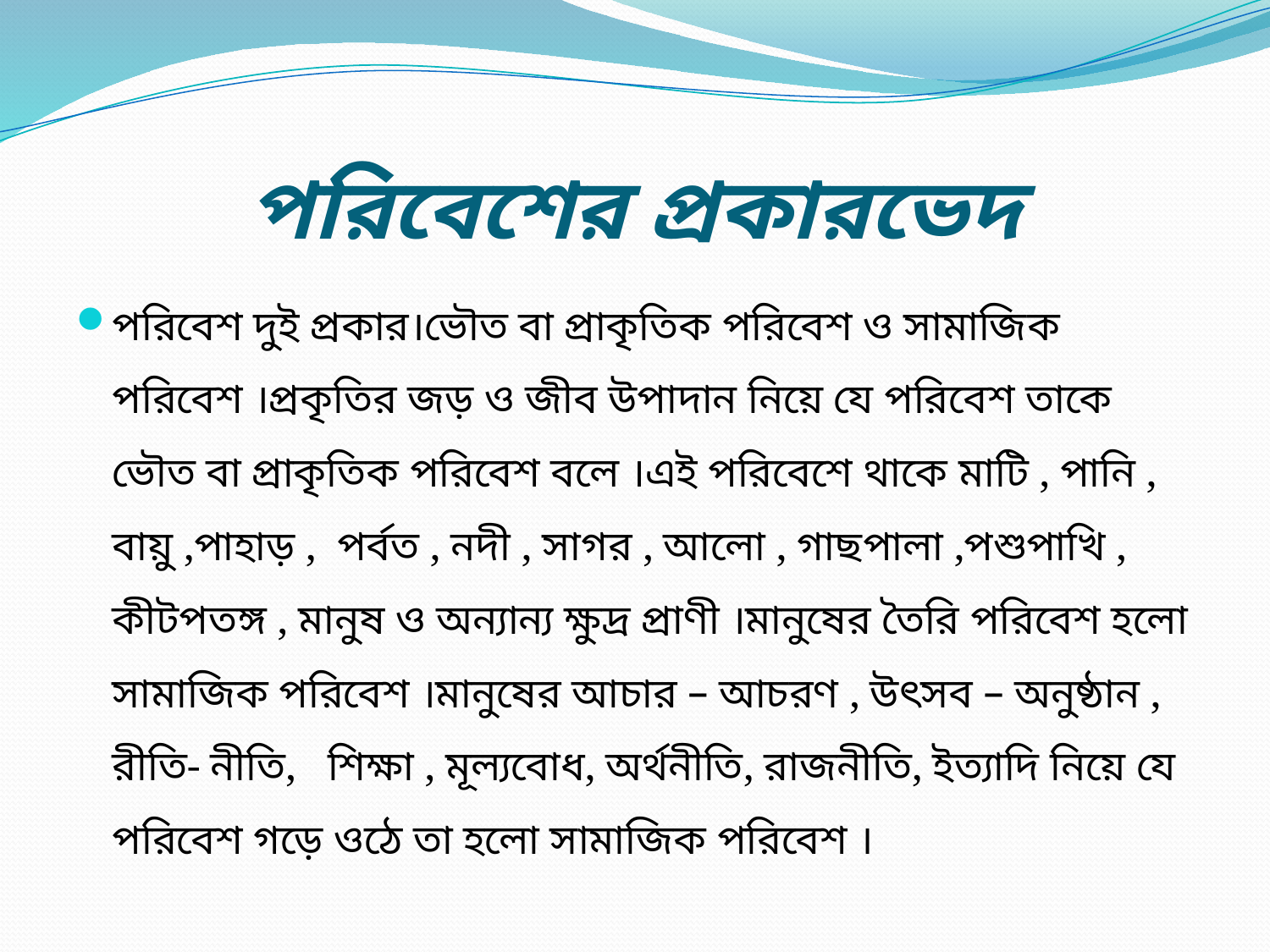

# পরিবেশের প্রকারভেদ
পরিবেশ দুই প্রকার।ভৌত বা প্রাকৃতিক পরিবেশ ও সামাজিক পরিবেশ ।প্রকৃতির জড় ও জীব উপাদান নিয়ে যে পরিবেশ তাকে ভৌত বা প্রাকৃতিক পরিবেশ বলে ।এই পরিবেশে থাকে মাটি , পানি , বায়ু ,পাহাড় ,  পর্বত , নদী , সাগর , আলো , গাছপালা ,পশুপাখি , কীটপতঙ্গ , মানুষ ও অন্যান্য ক্ষুদ্র প্রাণী ।মানুষের তৈরি পরিবেশ হলো সামাজিক পরিবেশ ।মানুষের আচার – আচরণ , উৎসব – অনুষ্ঠান , রীতি- নীতি,   শিক্ষা , মূল্যবোধ, অর্থনীতি, রাজনীতি, ইত্যাদি নিয়ে যে পরিবেশ গড়ে ওঠে তা হলো সামাজিক পরিবেশ ।